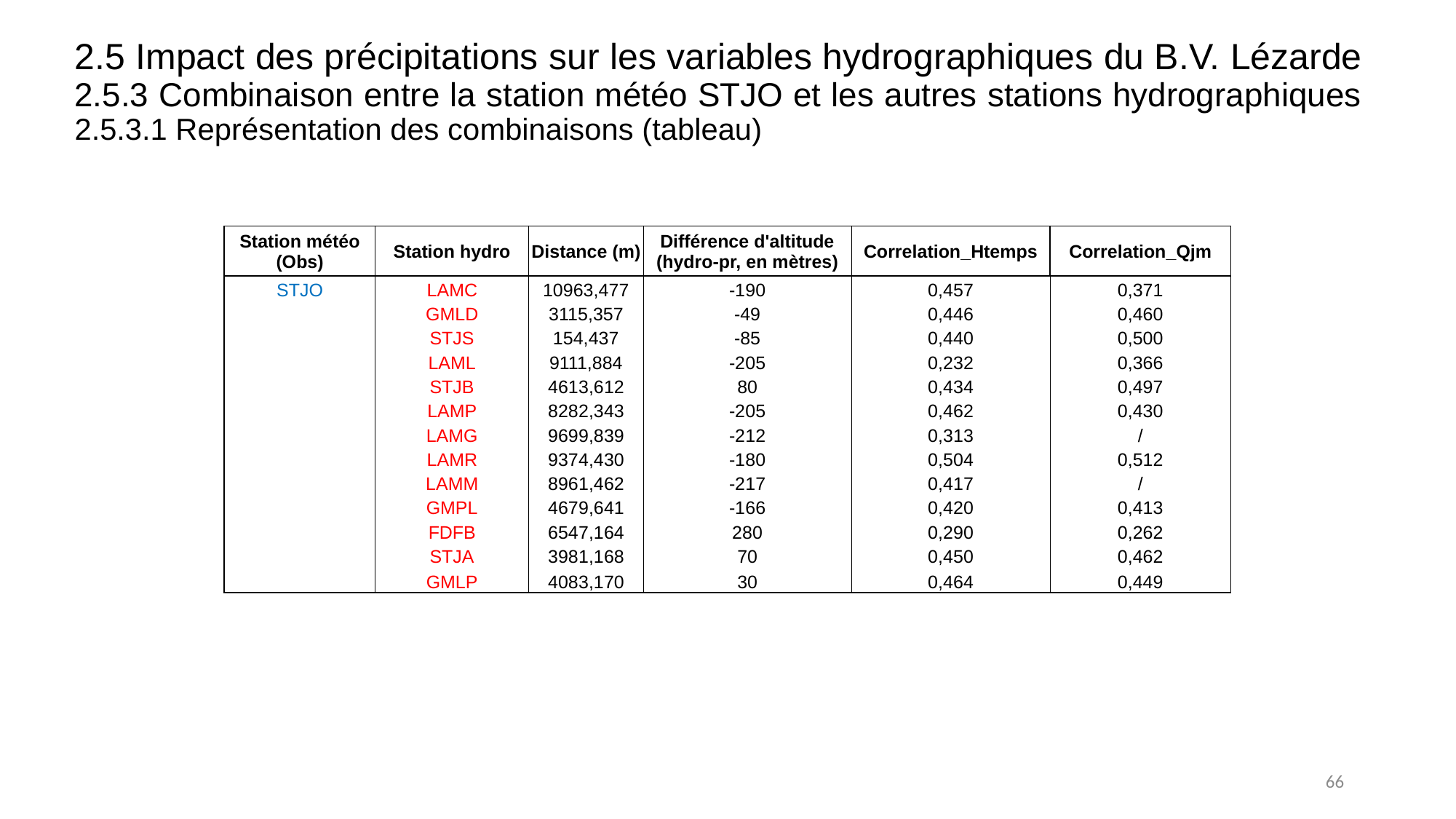

# 2.5 Impact des précipitations sur les variables hydrographiques du B.V. Lézarde 2.5.3 Combinaison entre la station météo STJO et les autres stations hydrographiques 2.5.3.1 Représentation des combinaisons (tableau)
| Station météo (Obs) | Station hydro | Distance (m) | Différence d'altitude (hydro-pr, en mètres) | Correlation\_Htemps | Correlation\_Qjm |
| --- | --- | --- | --- | --- | --- |
| STJO | LAMC | 10963,477 | -190 | 0,457 | 0,371 |
|  | GMLD | 3115,357 | -49 | 0,446 | 0,460 |
|  | STJS | 154,437 | -85 | 0,440 | 0,500 |
|  | LAML | 9111,884 | -205 | 0,232 | 0,366 |
|  | STJB | 4613,612 | 80 | 0,434 | 0,497 |
|  | LAMP | 8282,343 | -205 | 0,462 | 0,430 |
|  | LAMG | 9699,839 | -212 | 0,313 | / |
|  | LAMR | 9374,430 | -180 | 0,504 | 0,512 |
|  | LAMM | 8961,462 | -217 | 0,417 | / |
|  | GMPL | 4679,641 | -166 | 0,420 | 0,413 |
|  | FDFB | 6547,164 | 280 | 0,290 | 0,262 |
|  | STJA | 3981,168 | 70 | 0,450 | 0,462 |
|  | GMLP | 4083,170 | 30 | 0,464 | 0,449 |
66